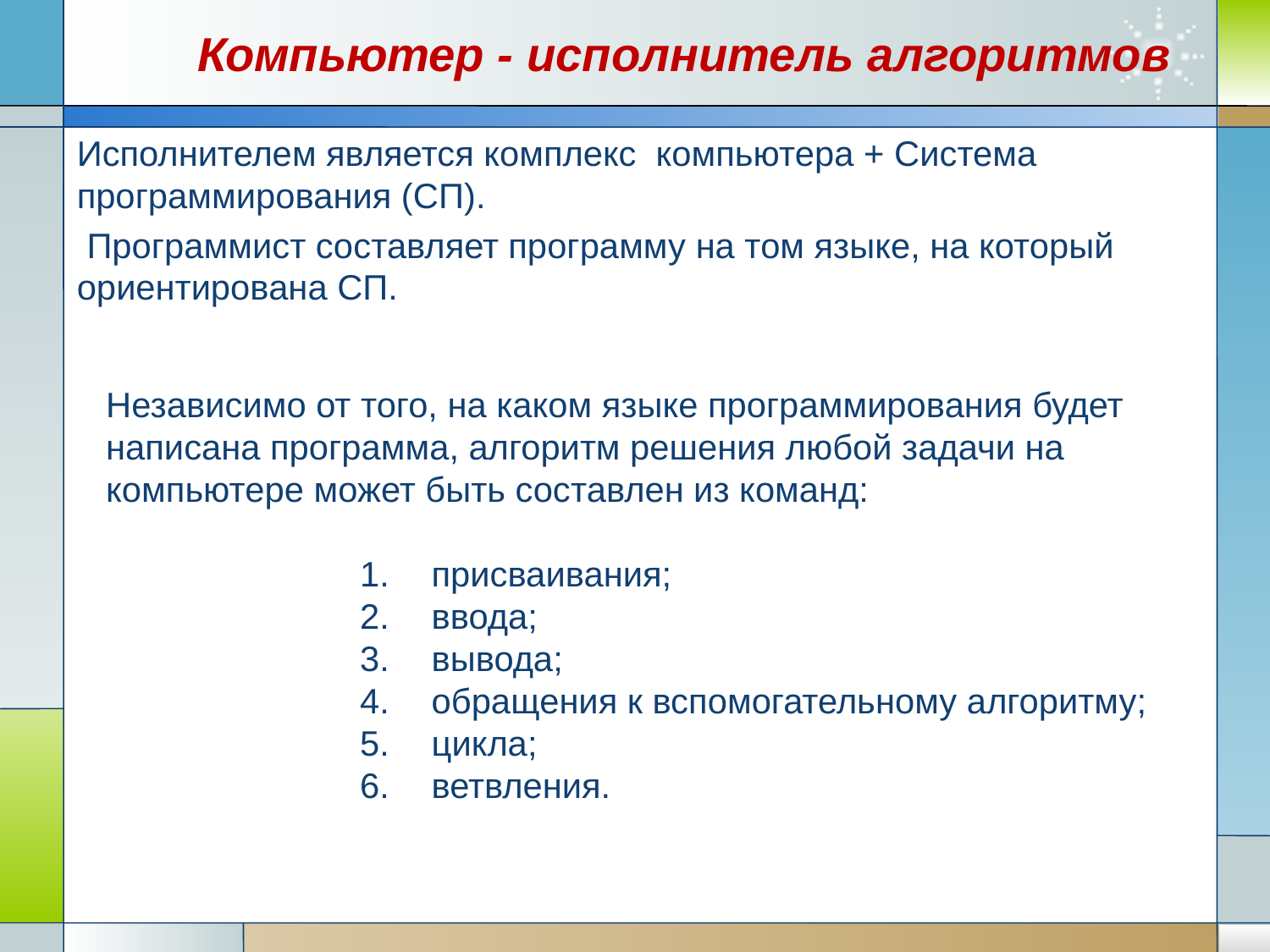

# Компьютер - исполнитель алгоритмов
Исполнителем является комплекс  компьютера + Система программирования (СП).
 Программист составляет программу на том языке, на который ориентирована СП.
Независимо от того, на каком языке программирования будет написана программа, алгоритм решения любой задачи на компьютере может быть составлен из команд:

присваивания;
ввода;
вывода;
обращения к вспомогательному алгоритму;
цикла;
ветвления.